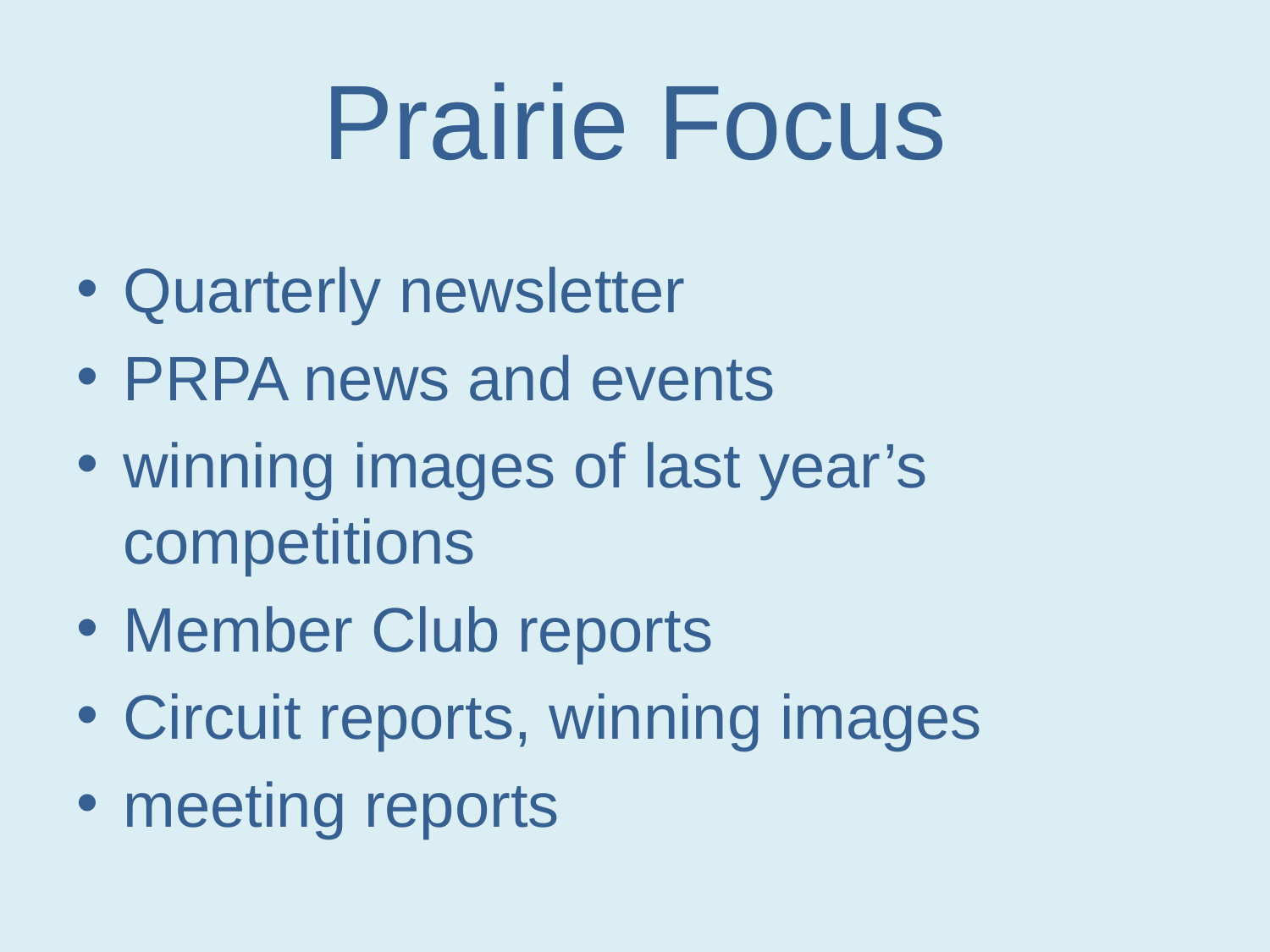

# Prairie Focus
Quarterly newsletter
PRPA news and events
winning images of last year’s competitions
Member Club reports
Circuit reports, winning images
meeting reports